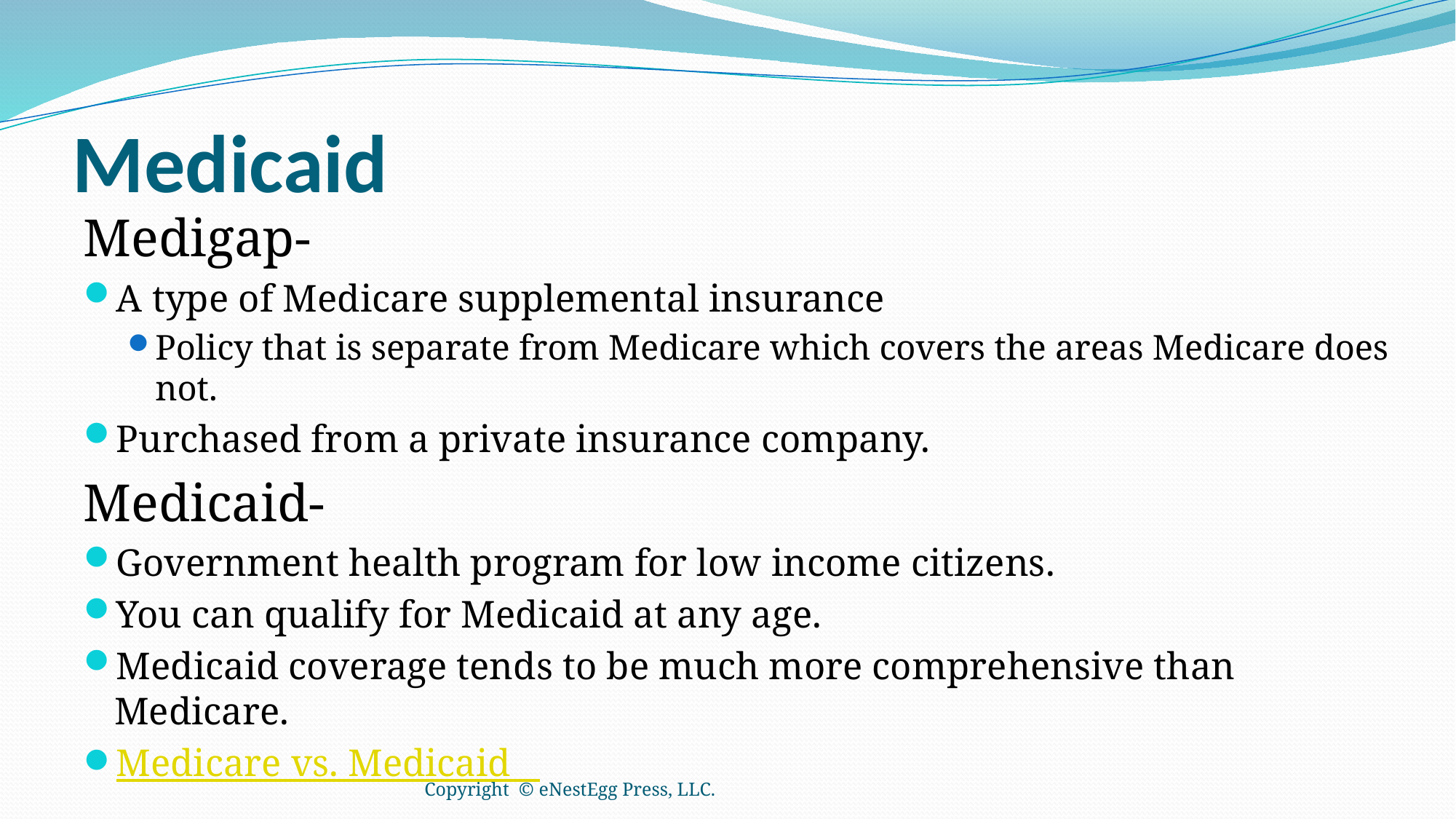

# Medicaid
Medigap-
A type of Medicare supplemental insurance
Policy that is separate from Medicare which covers the areas Medicare does not.
Purchased from a private insurance company.
Medicaid-
Government health program for low income citizens.
You can qualify for Medicaid at any age.
Medicaid coverage tends to be much more comprehensive than Medicare.
Medicare vs. Medicaid
Copyright  © eNestEgg Press, LLC.